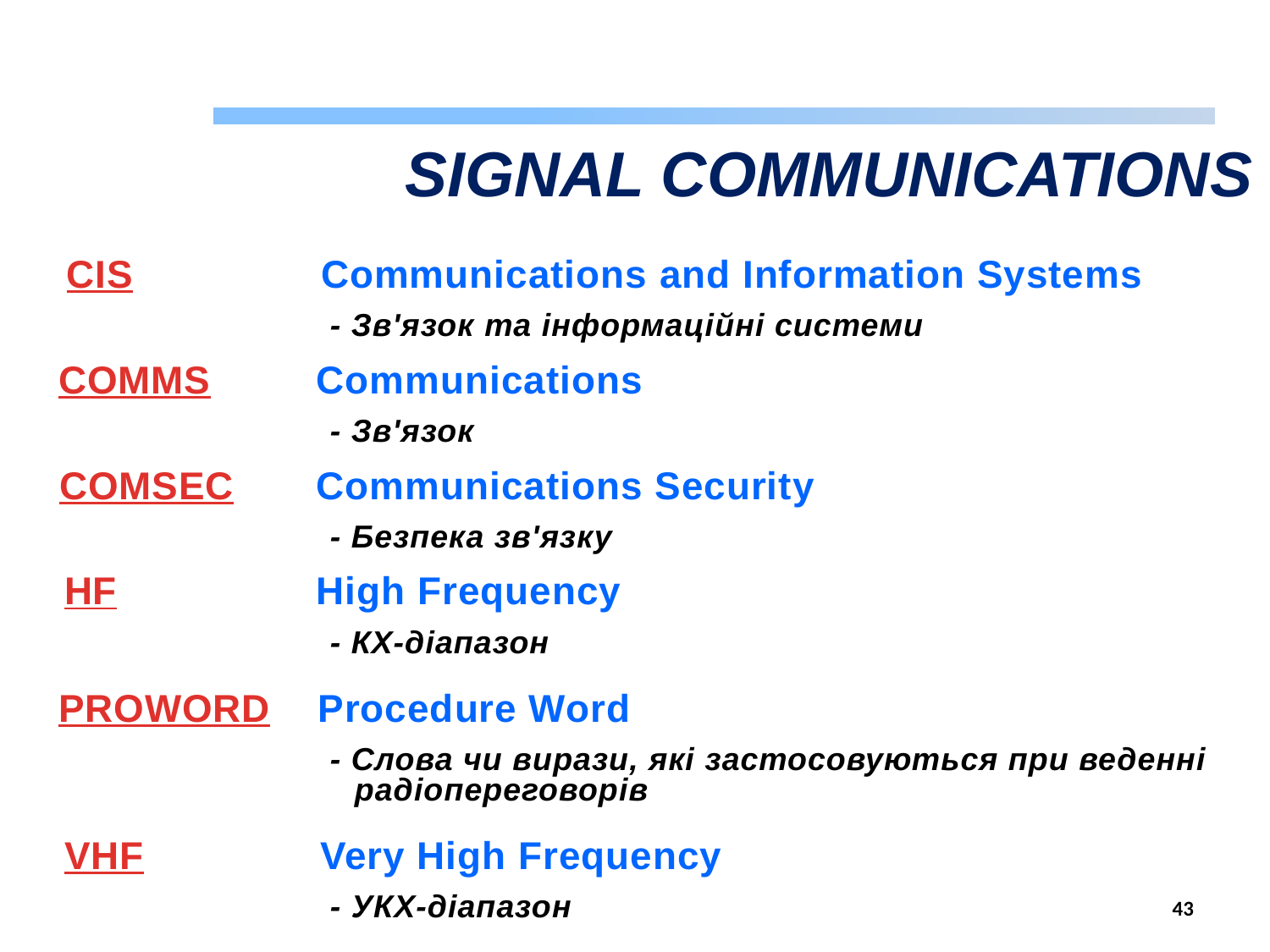

SIGNAL COMMUNICATIONS
CIS                Communications and Information Systems
- Зв'язок та інформаційні системи
COMMS         Communications
- Зв'язок
COMSEC       Communications Security
- Безпека зв'язку
HF                 High Frequency
- КХ-діапазон
PROWORD    Procedure Word
- Слова чи вирази, які застосовуються при веденні радіопереговорів
VHF               Very High Frequency
- УКХ-діапазон
43